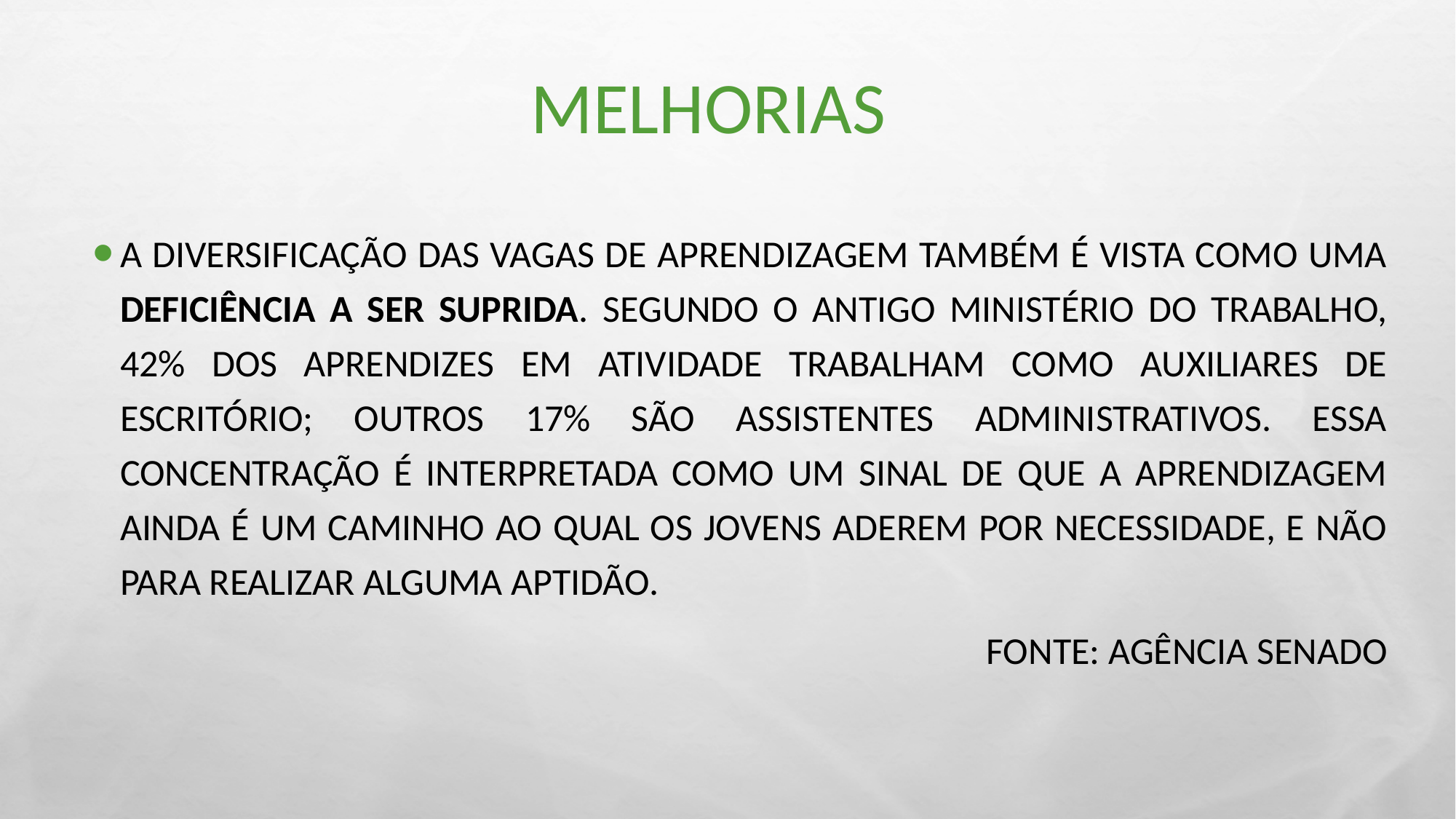

# Melhorias
A diversificação das vagas de aprendizagem também é vista como uma deficiência a ser suprida. Segundo o antigo Ministério do Trabalho, 42% dos aprendizes em atividade trabalham como auxiliares de escritório; outros 17% são assistentes administrativos. Essa concentração é interpretada como um sinal de que a aprendizagem ainda é um caminho ao qual os jovens aderem por necessidade, e não para realizar alguma aptidão.
Fonte: Agência Senado